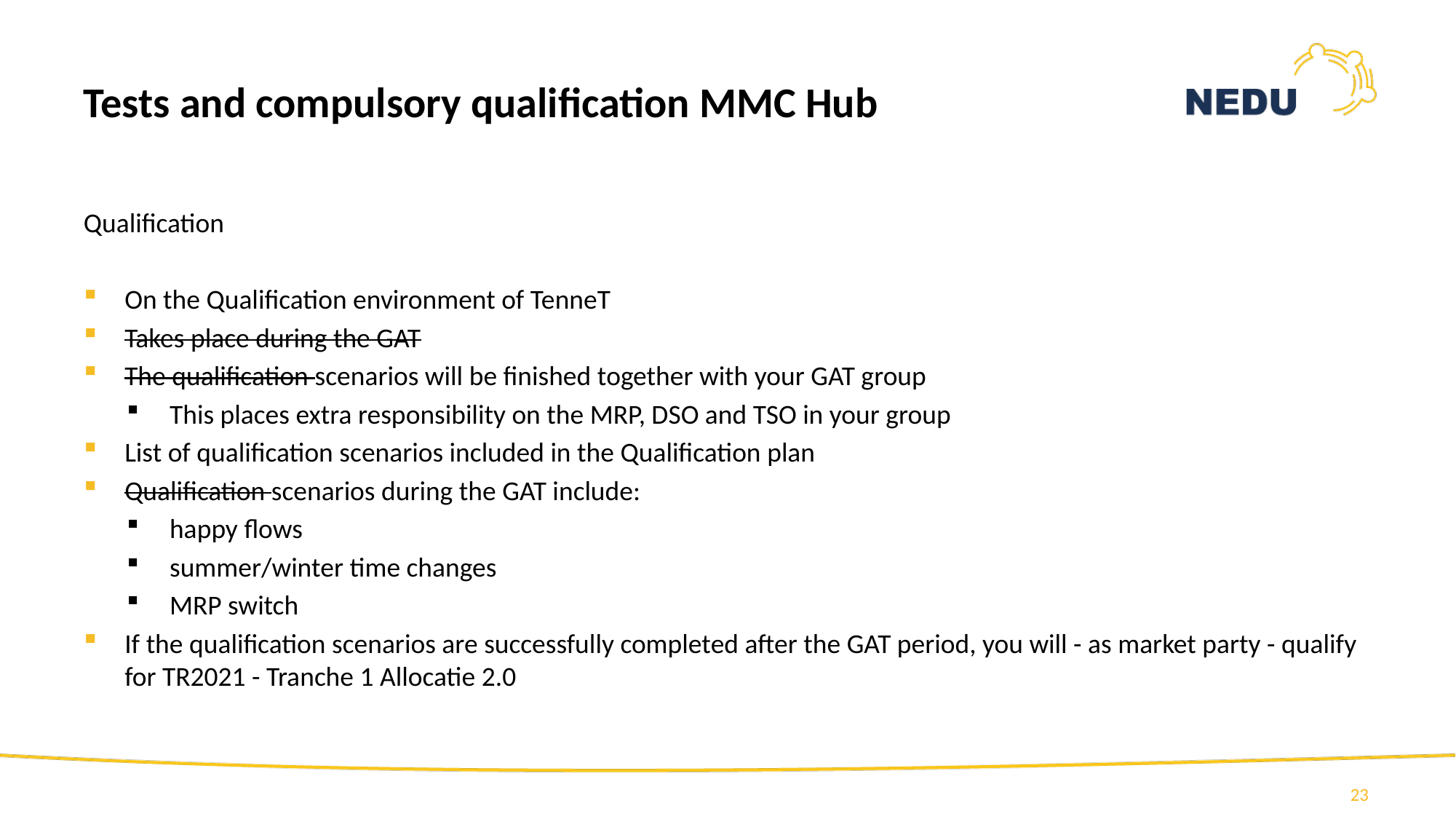

# Tests and compulsory qualification MMC Hub

Qualification

On the Qualification environment of TenneT
Takes place during the GAT
The qualification scenarios will be finished together with your GAT group
This places extra responsibility on the MRP, DSO and TSO in your group
List of qualification scenarios included in the Qualification plan
Qualification scenarios during the GAT include:
happy flows
summer/winter time changes
MRP switch
If the qualification scenarios are successfully completed after the GAT period, you will - as market party - qualify for TR2021 - Tranche 1 Allocatie 2.0
23